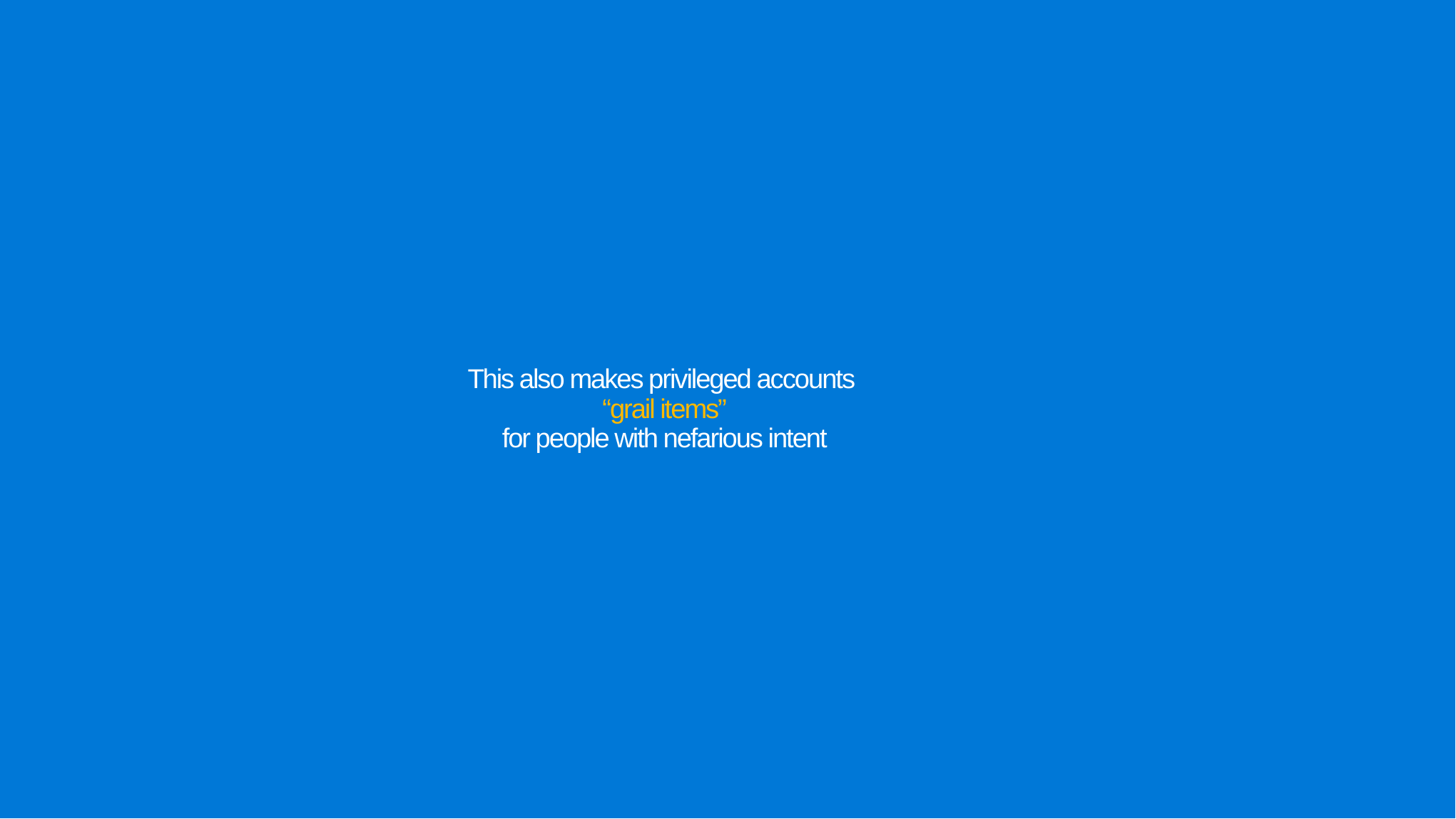

# This also makes privileged accounts “grail items” for people with nefarious intent